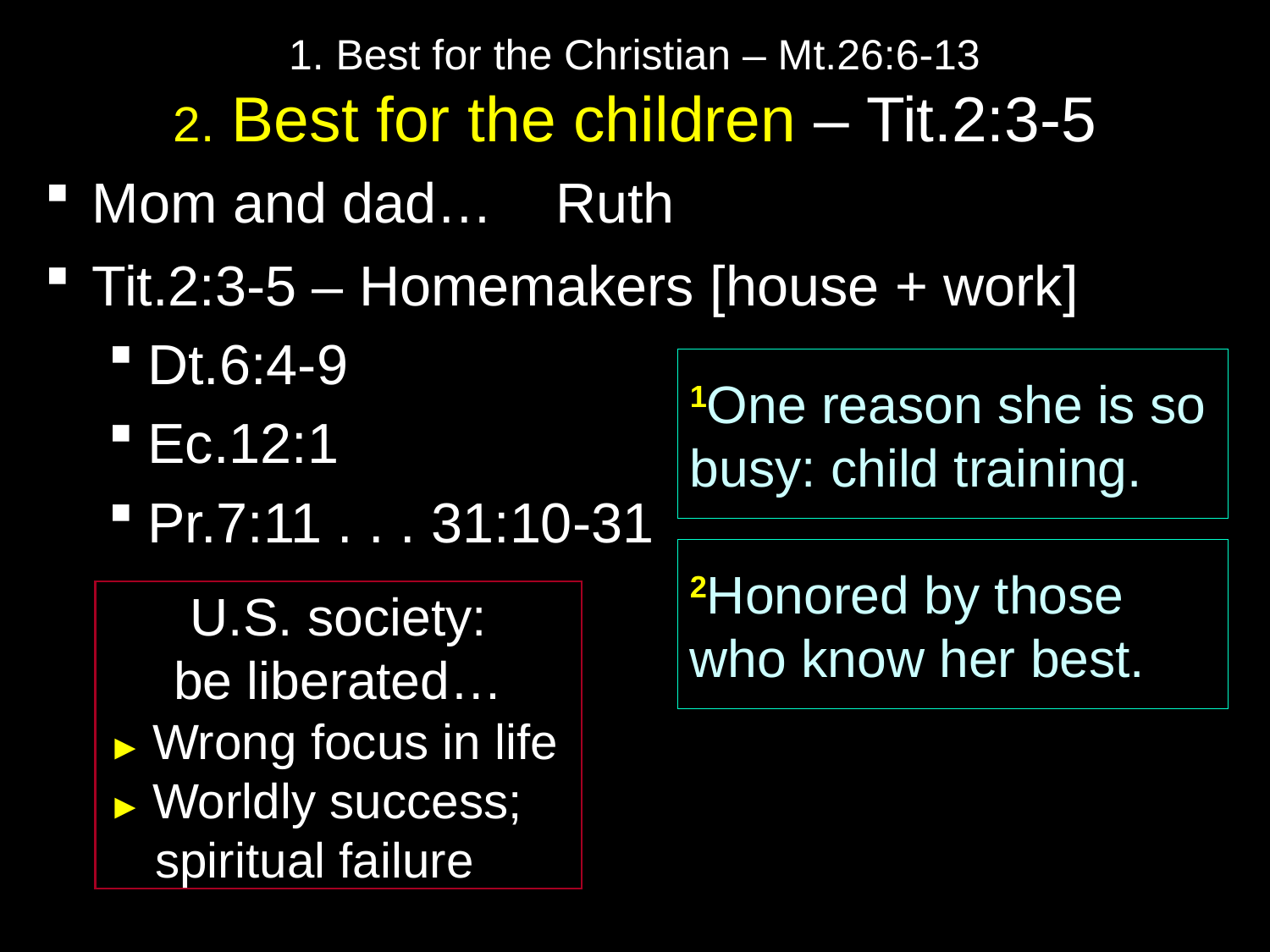

# 1. Best for the Christian – Mt.26:6-13 2. Best for the children – Tit.2:3-5
Mom and dad…    Ruth
Tit.2:3-5 – Homemakers [house + work]
Dt.6:4-9
Ec.12:1
Pr.7:11 . . . 31:10-31

1One reason she is so busy: child training.
2Honored by those who know her best.
U.S. society:
be liberated…
► Wrong focus in life
► Worldly success; spiritual failure